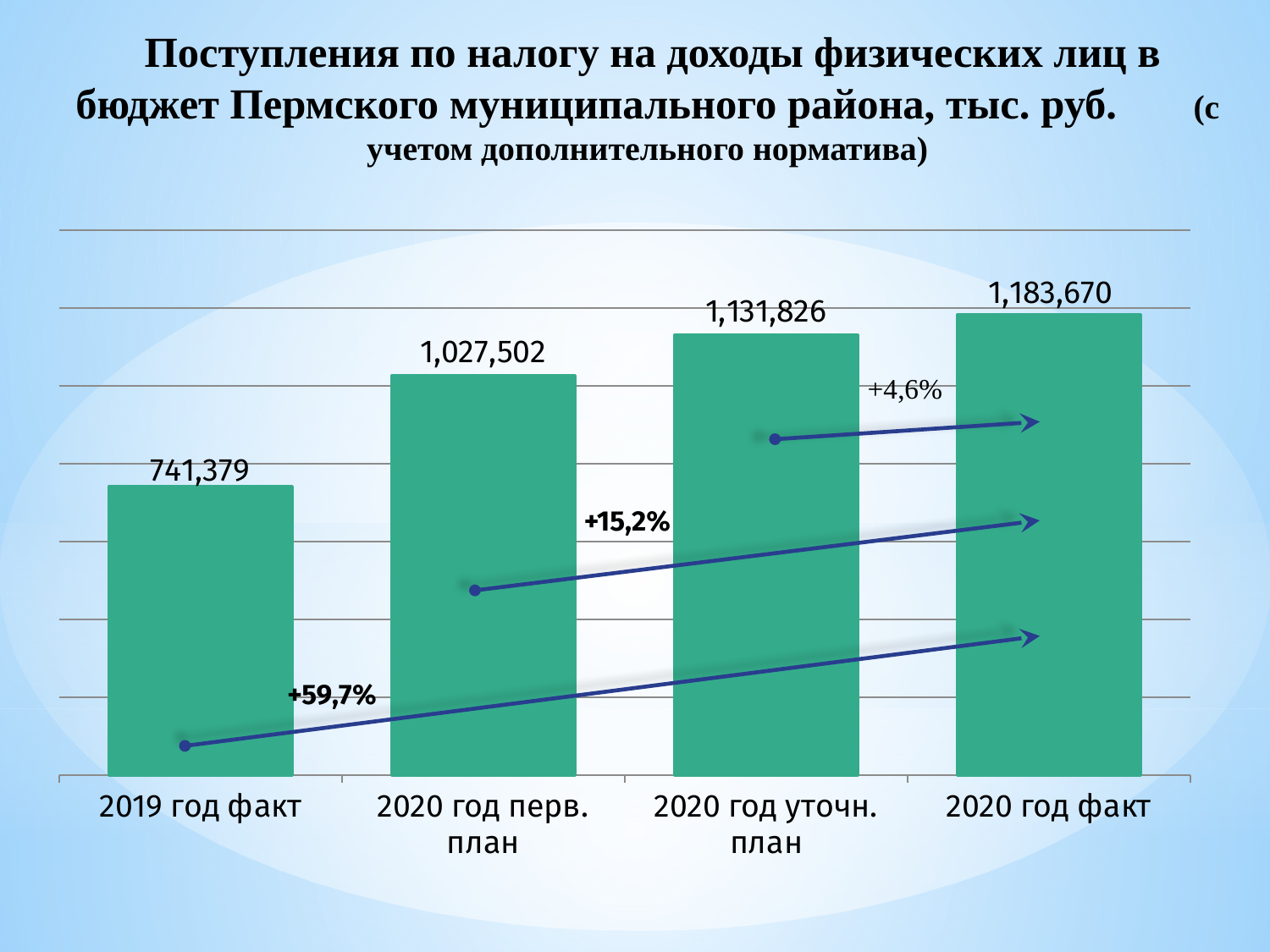

Поступления по налогу на доходы физических лиц в бюджет Пермского муниципального района, тыс. руб.       (с учетом дополнительного норматива)

### Chart

| Category | Налог на доходы физических лиц |
|---|---|
| 2019 год факт | 741379.0 |
| 2020 год перв. план | 1027501.5 |
| 2020 год уточн. план | 1131826.4 |
| 2020 год факт | 1183670.3 |
+15,2%
+59,7%